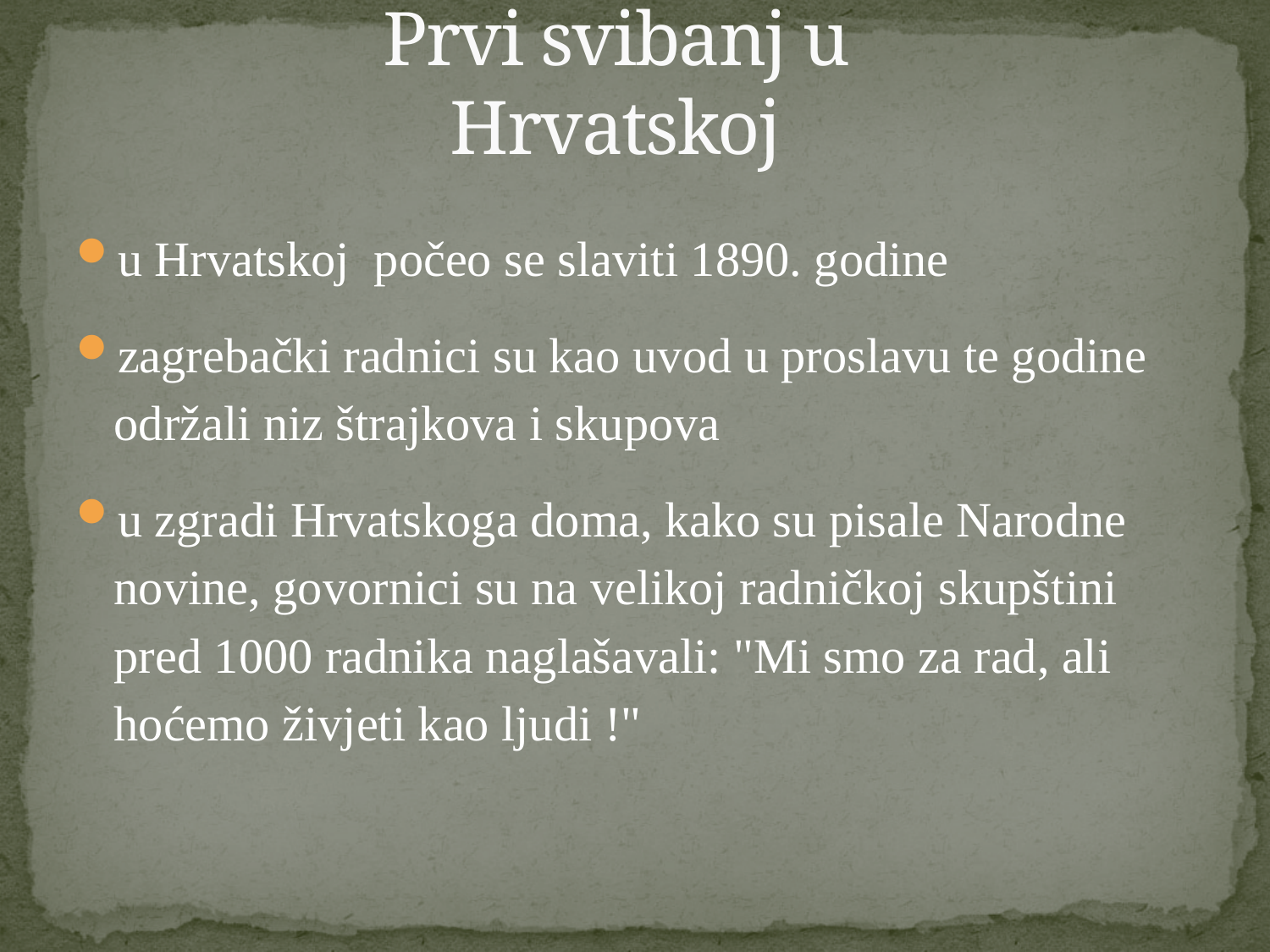

# Prvi svibanj u Hrvatskoj
u Hrvatskoj  počeo se slaviti 1890. godine
zagrebački radnici su kao uvod u proslavu te godine održali niz štrajkova i skupova
u zgradi Hrvatskoga doma, kako su pisale Narodne novine, govornici su na velikoj radničkoj skupštini pred 1000 radnika naglašavali: "Mi smo za rad, ali hoćemo živjeti kao ljudi !"